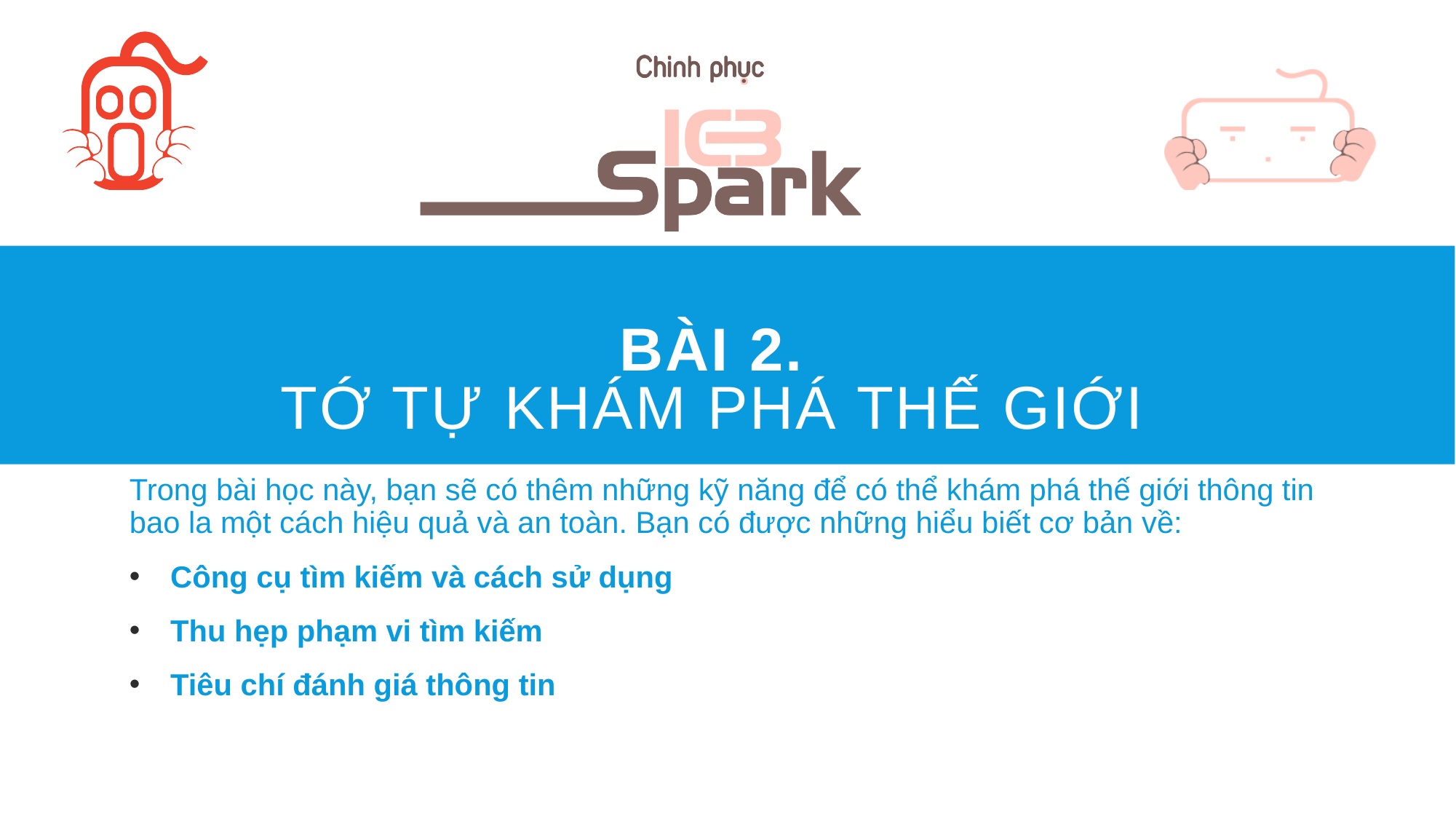

# Bài 2. Tớ tự khám phá thế giới
Trong bài học này, bạn sẽ có thêm những kỹ năng để có thể khám phá thế giới thông tin bao la một cách hiệu quả và an toàn. Bạn có được những hiểu biết cơ bản về:
Công cụ tìm kiếm và cách sử dụng
Thu hẹp phạm vi tìm kiếm
Tiêu chí đánh giá thông tin